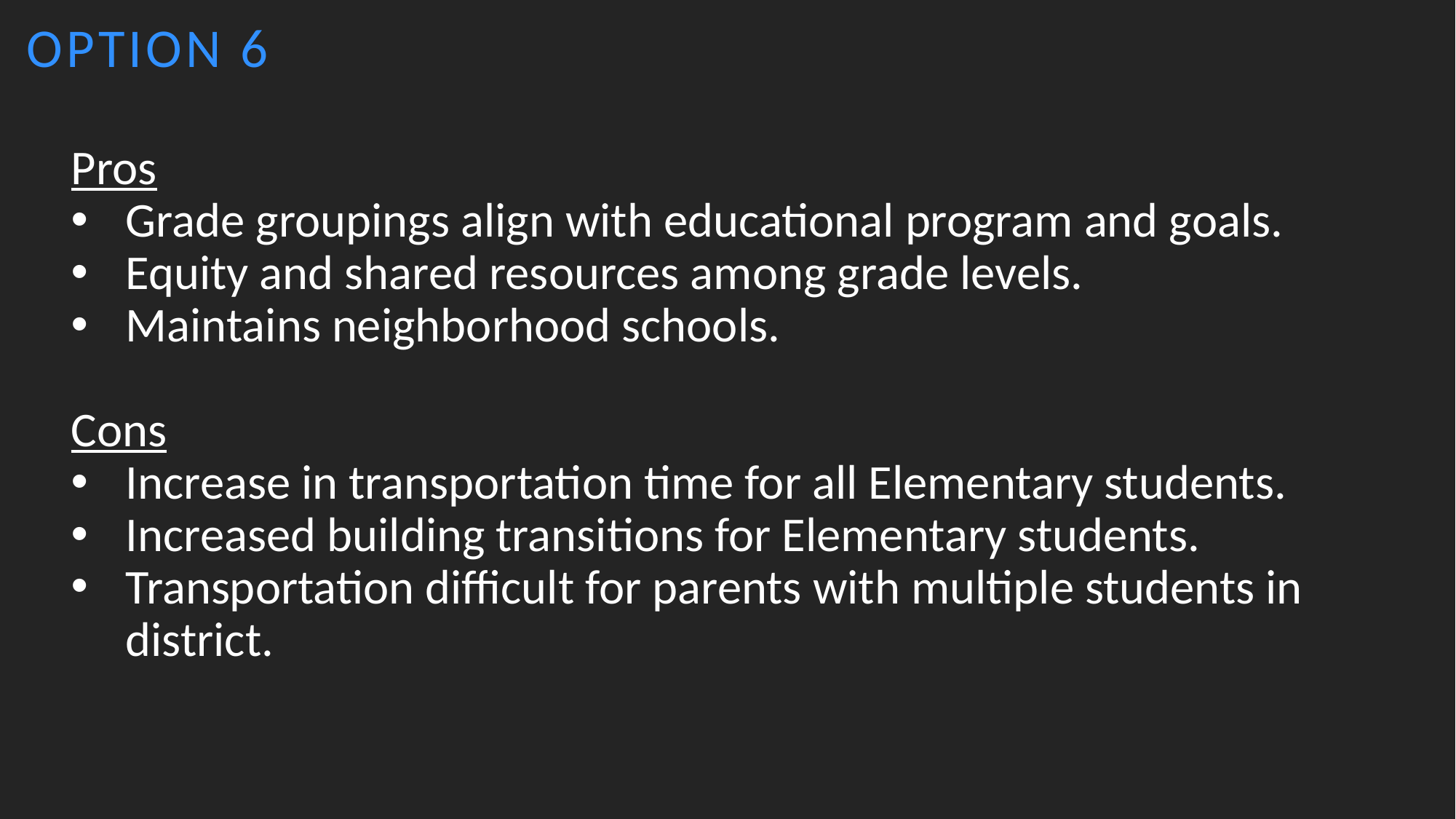

OPTION 6
Pros
Grade groupings align with educational program and goals.
Equity and shared resources among grade levels.
Maintains neighborhood schools.

Cons
Increase in transportation time for all Elementary students.
Increased building transitions for Elementary students.
Transportation difficult for parents with multiple students in district.